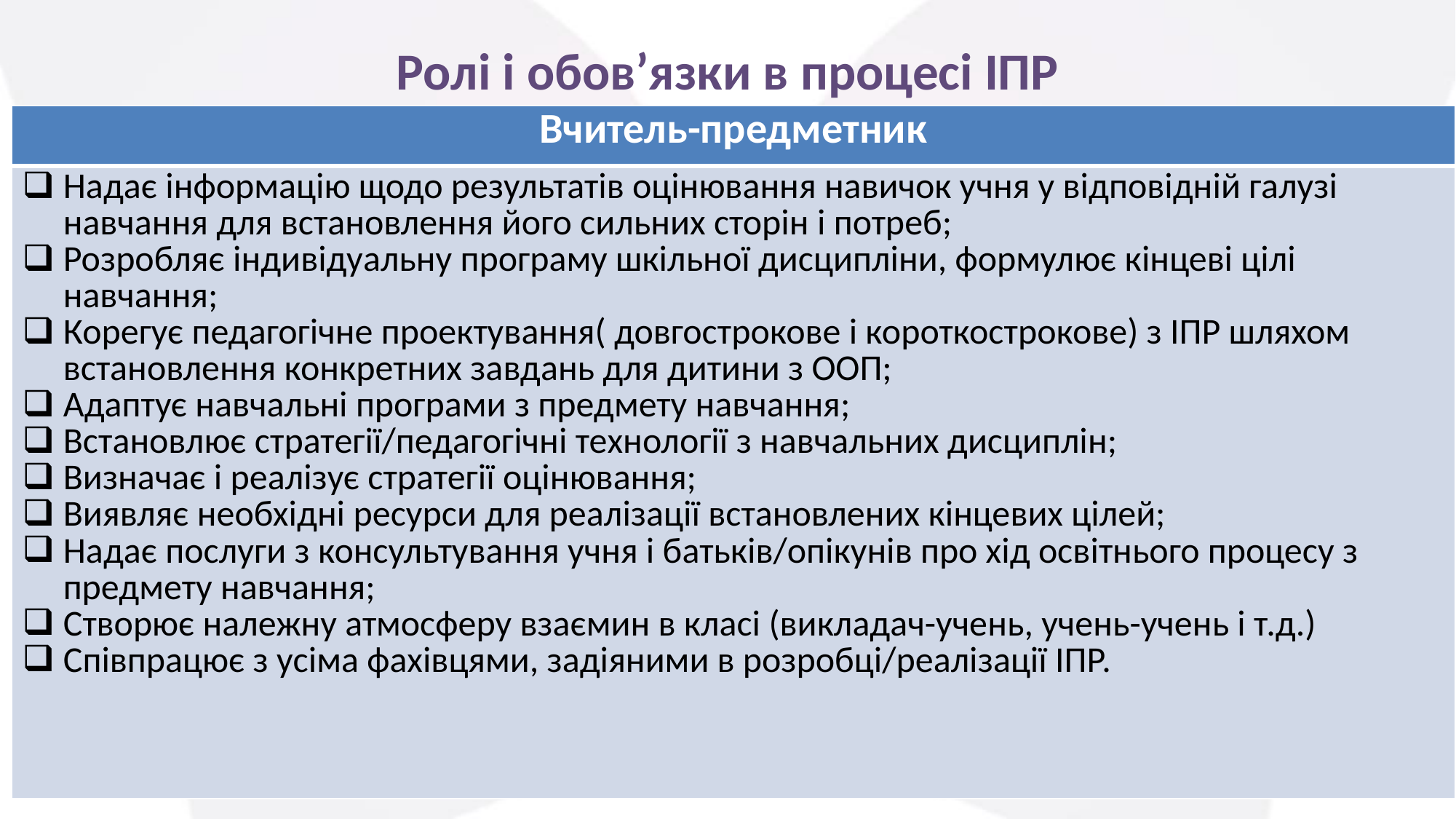

# Ролі і обов’язки в процесі ІПР
| Вчитель-предметник |
| --- |
| Надає інформацію щодо результатів оцінювання навичок учня у відповідній галузі навчання для встановлення його сильних сторін і потреб; Розробляє індивідуальну програму шкільної дисципліни, формулює кінцеві цілі навчання; Корегує педагогічне проектування( довгострокове і короткострокове) з ІПР шляхом встановлення конкретних завдань для дитини з ООП; Адаптує навчальні програми з предмету навчання; Встановлює стратегії/педагогічні технології з навчальних дисциплін; Визначає і реалізує стратегії оцінювання; Виявляє необхідні ресурси для реалізації встановлених кінцевих цілей; Надає послуги з консультування учня і батьків/опікунів про хід освітнього процесу з предмету навчання; Створює належну атмосферу взаємин в класі (викладач-учень, учень-учень і т.д.) Співпрацює з усіма фахівцями, задіяними в розробці/реалізації ІПР. |